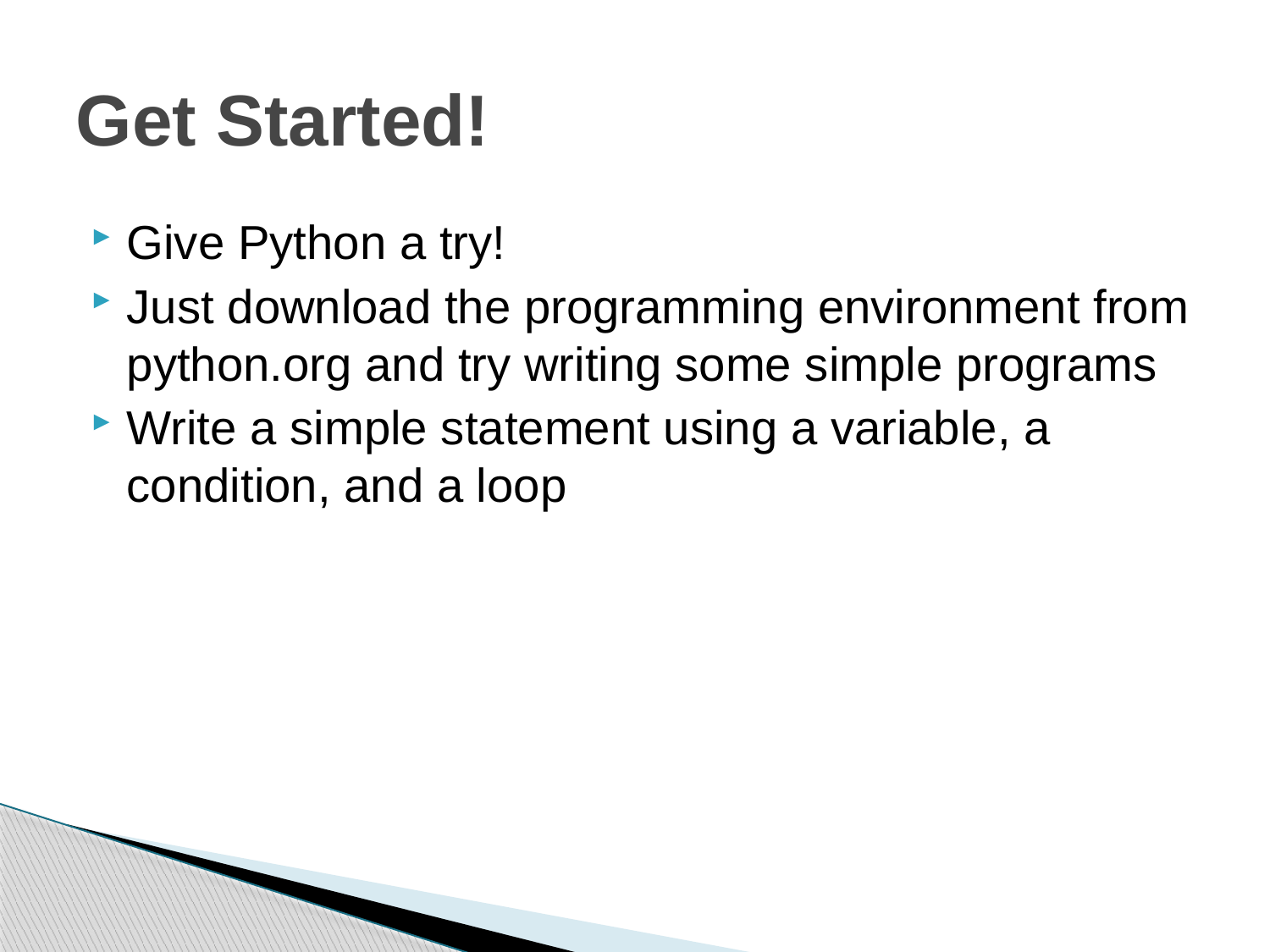

# Get Started!
Give Python a try!
Just download the programming environment from python.org and try writing some simple programs
Write a simple statement using a variable, a condition, and a loop